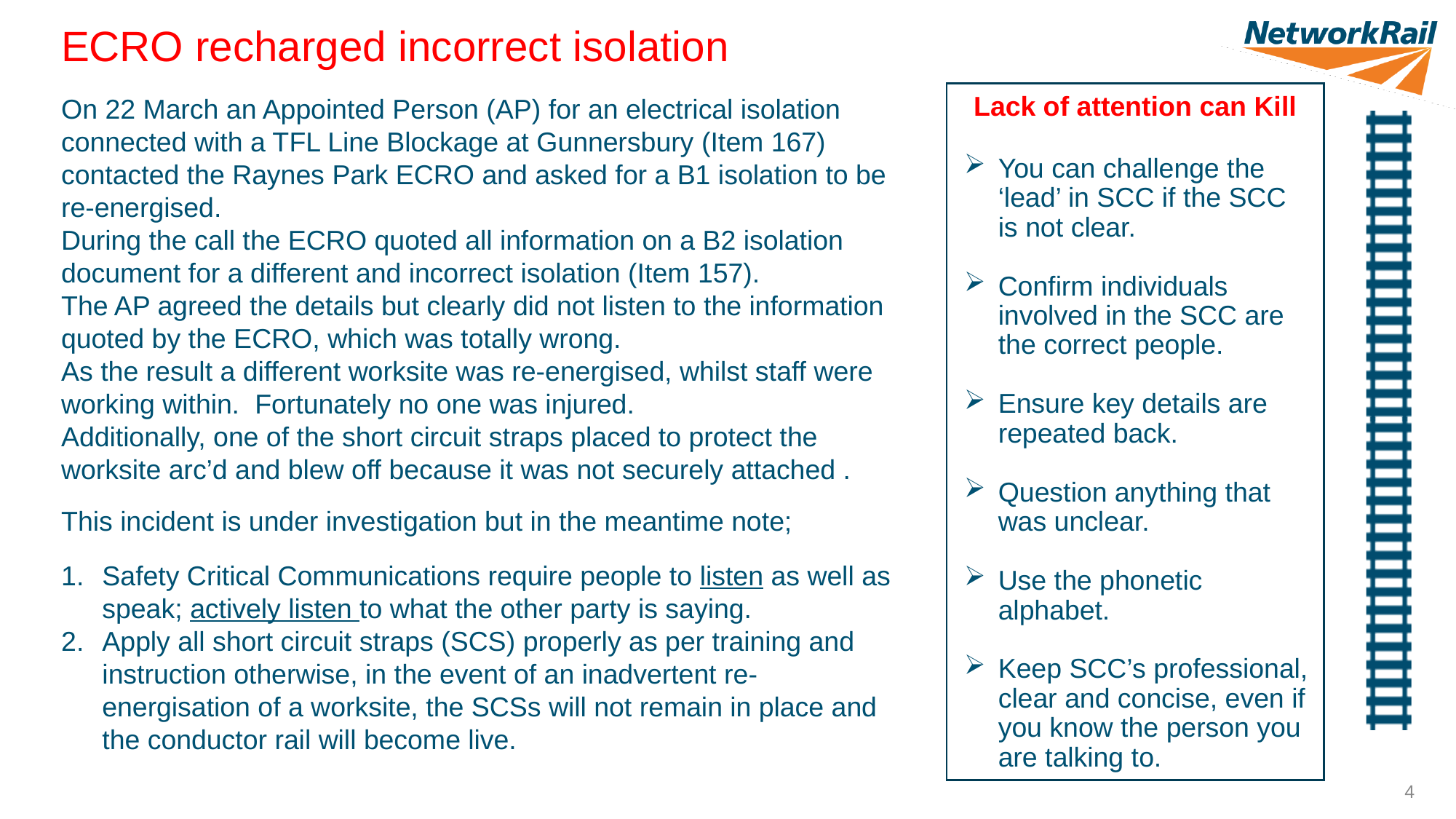

ECRO recharged incorrect isolation
Lack of attention can Kill

You can challenge the ‘lead’ in SCC if the SCC is not clear.

Confirm individuals involved in the SCC are the correct people.

Ensure key details are repeated back.

Question anything that was unclear.

Use the phonetic alphabet.

Keep SCC’s professional, clear and concise, even if you know the person you are talking to.

On 22 March an Appointed Person (AP) for an electrical isolation connected with a TFL Line Blockage at Gunnersbury (Item 167) contacted the Raynes Park ECRO and asked for a B1 isolation to be re-energised.
During the call the ECRO quoted all information on a B2 isolation document for a different and incorrect isolation (Item 157).
The AP agreed the details but clearly did not listen to the information quoted by the ECRO, which was totally wrong.
As the result a different worksite was re-energised, whilst staff were working within.  Fortunately no one was injured.
Additionally, one of the short circuit straps placed to protect the worksite arc’d and blew off because it was not securely attached .

This incident is under investigation but in the meantime note;

Safety Critical Communications require people to listen as well as speak; actively listen to what the other party is saying.
Apply all short circuit straps (SCS) properly as per training and instruction otherwise, in the event of an inadvertent re-energisation of a worksite, the SCSs will not remain in place and the conductor rail will become live.

4